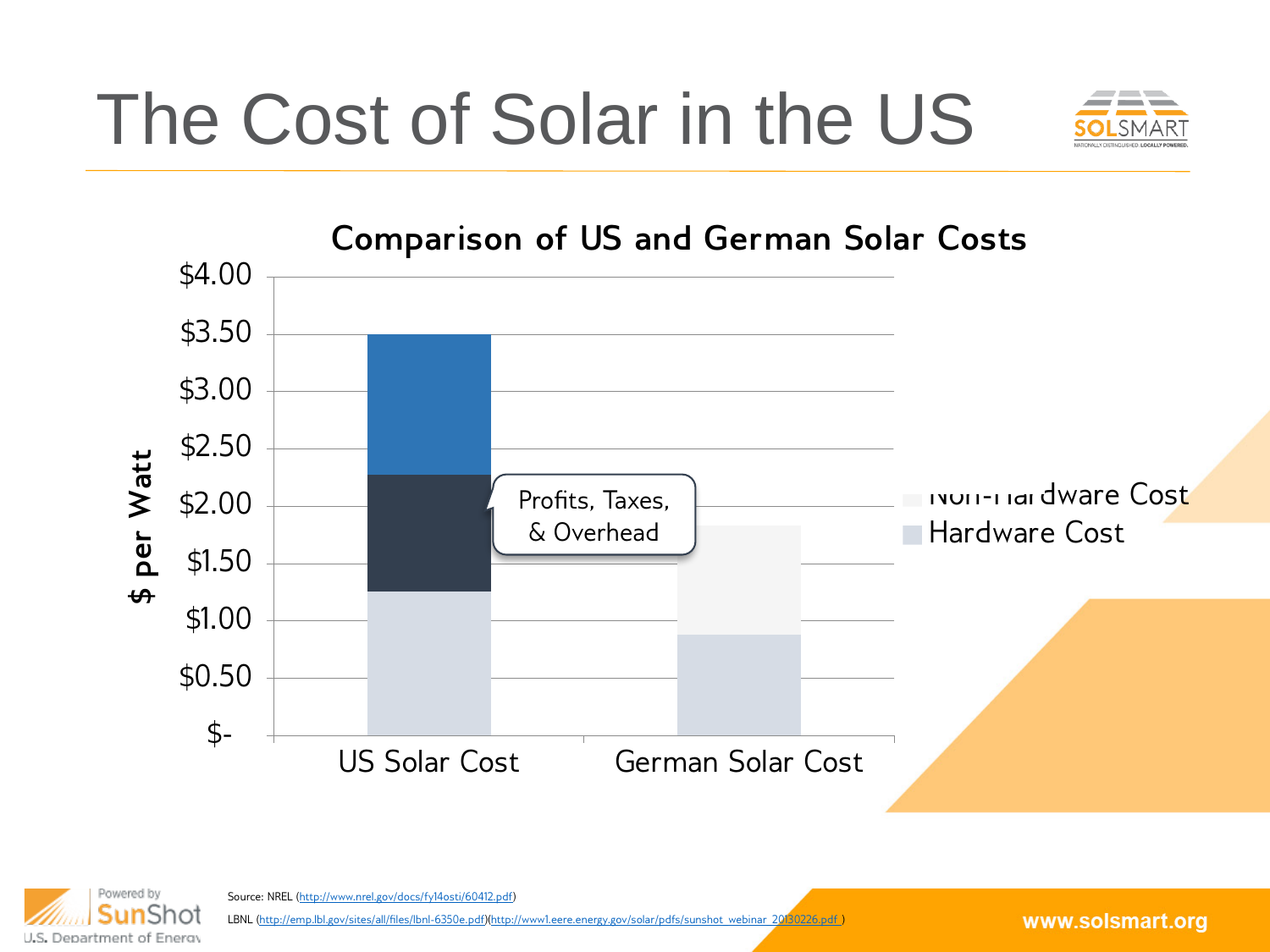

# The Cost of Solar in the US

### Chart: Comparison of US and German Solar Costs

| Category | Hardware Cost | Non-Hardware Cost | Column1 |
|---|---|---|---|
| US Solar Cost | 1.26 | 1.015 | 1.225 |
| German Solar Cost | 0.8784 | 0.9516 | None |
Profits, Taxes, & Overhead

Source: NREL (http://www.nrel.gov/docs/fy14osti/60412.pdf)
LBNL (http://emp.lbl.gov/sites/all/files/lbnl-6350e.pdf)(http://www1.eere.energy.gov/solar/pdfs/sunshot_webinar_20130226.pdf )